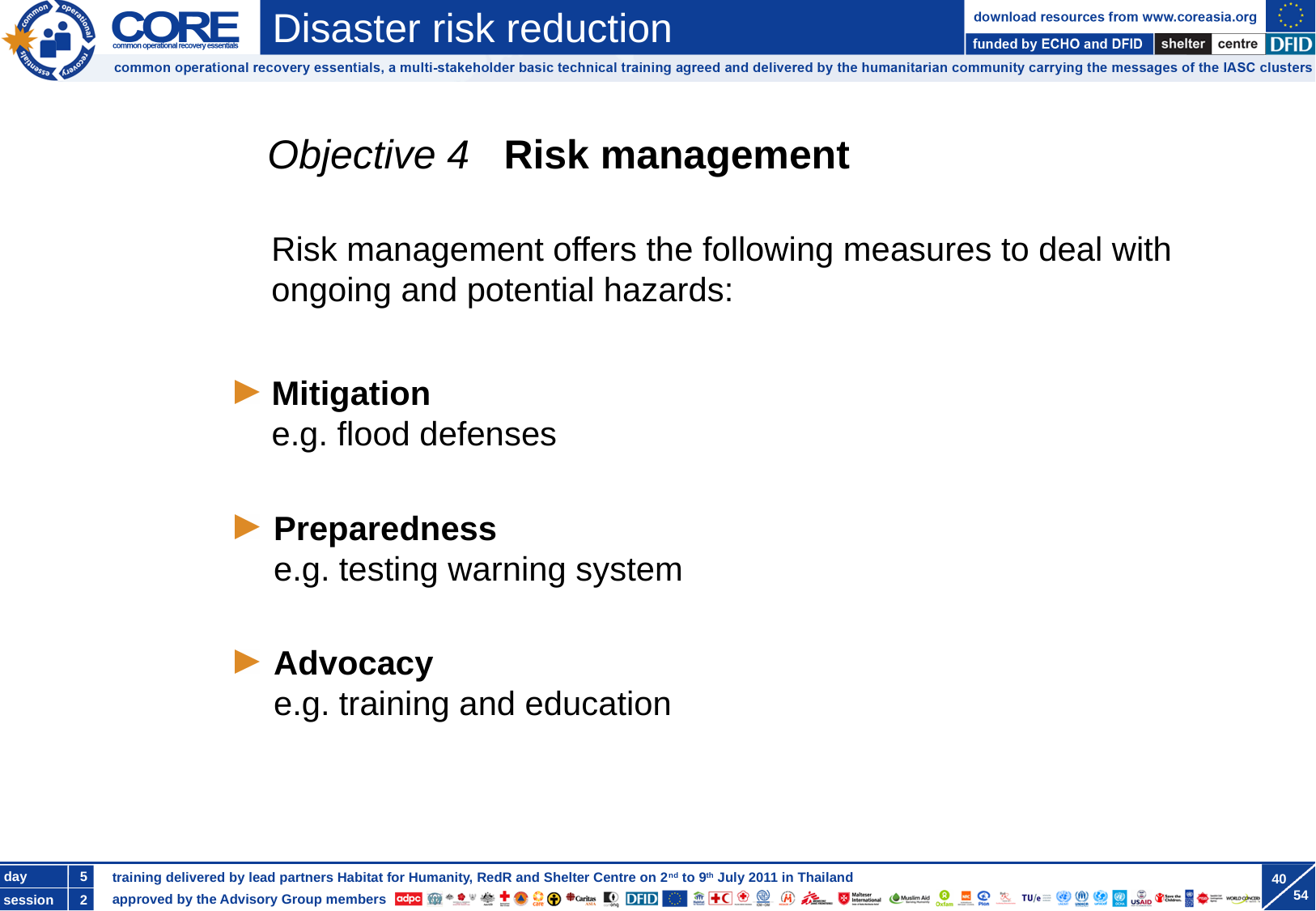

Objective 4   Risk management

Risk management offers the following measures to deal with
ongoing and potential hazards:

Mitigation
e.g. flood defenses

Preparedness
e.g. testing warning system

Advocacy
e.g. training and education